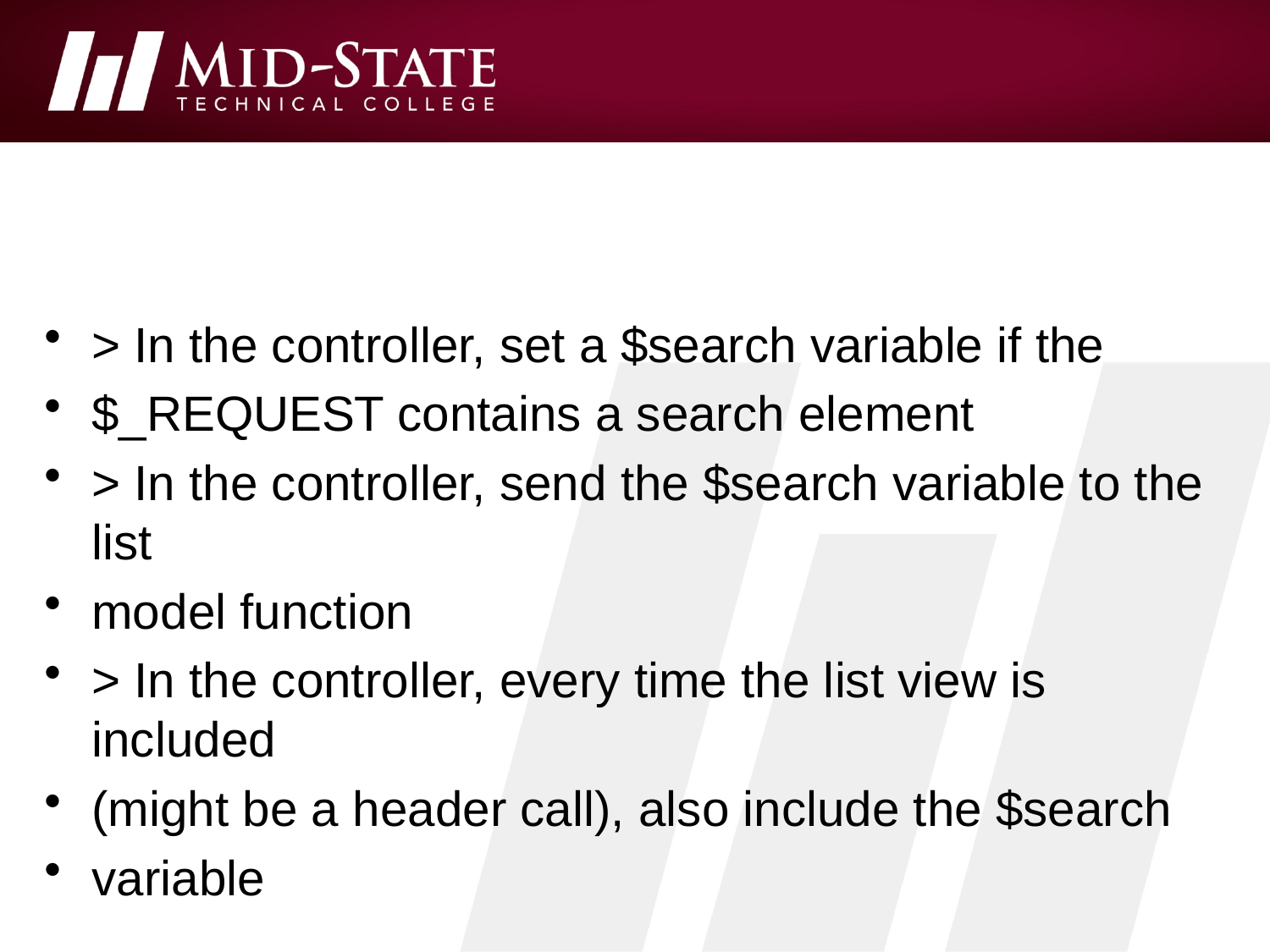

#
> In the controller, set a $search variable if the
$_REQUEST contains a search element
> In the controller, send the $search variable to the list
model function
> In the controller, every time the list view is included
(might be a header call), also include the $search
variable